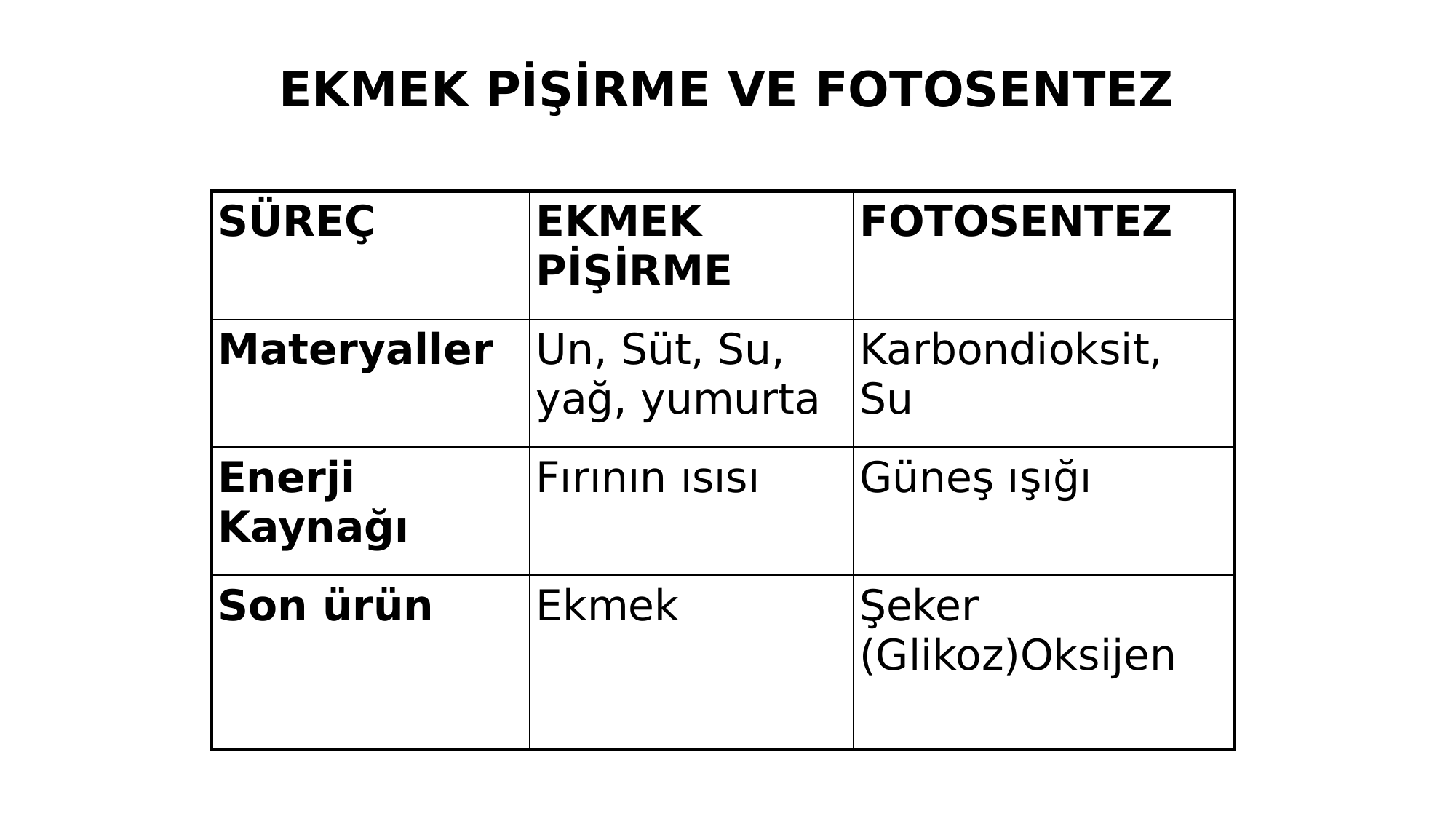

# EKMEK PİŞİRME VE FOTOSENTEZ
| SÜREÇ | EKMEK PİŞİRME | FOTOSENTEZ |
| --- | --- | --- |
| Materyaller | Un, Süt, Su, yağ, yumurta | Karbondioksit, Su |
| Enerji Kaynağı | Fırının ısısı | Güneş ışığı |
| Son ürün | Ekmek | Şeker (Glikoz)Oksijen |